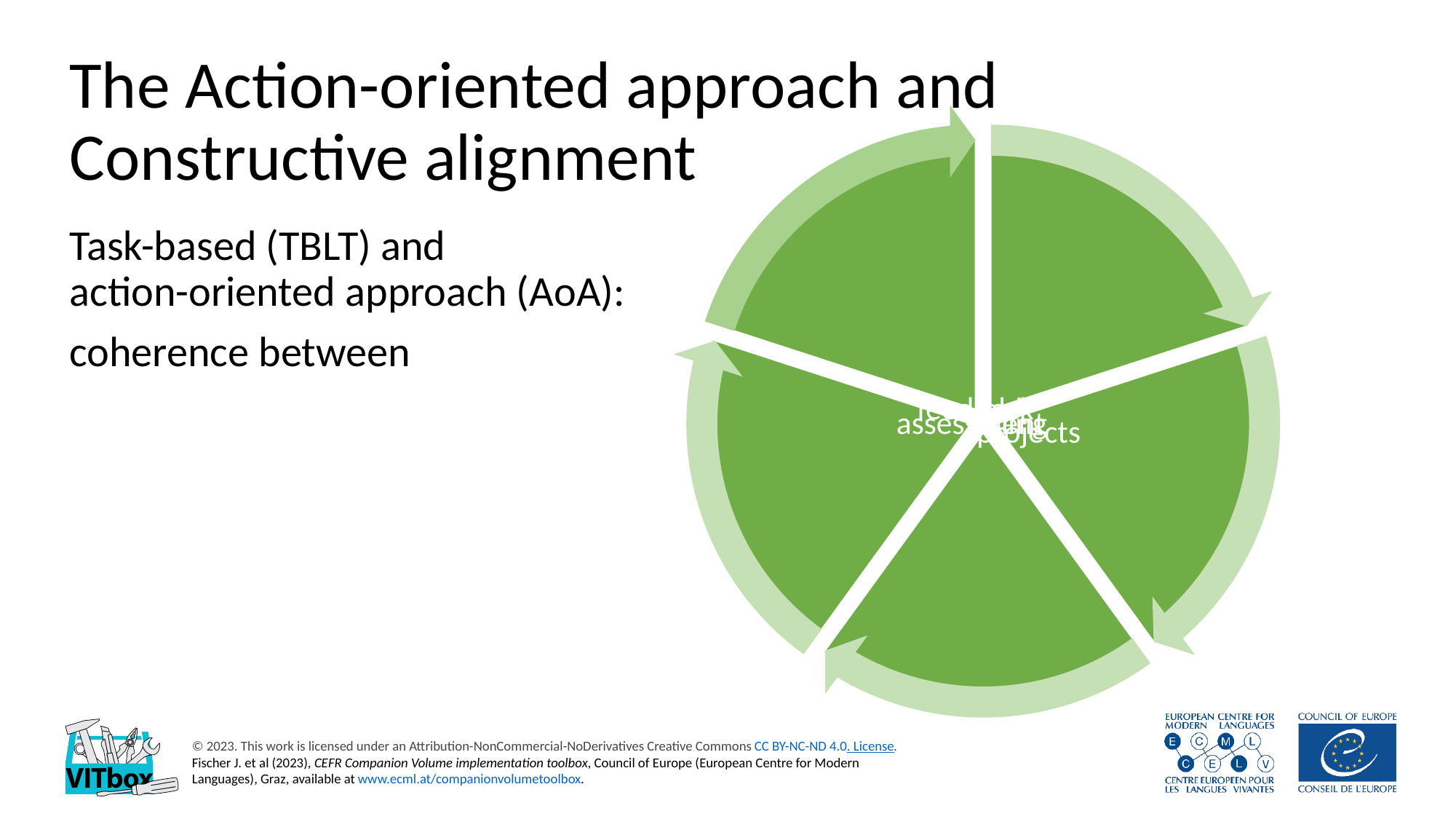

# The Action-oriented approach and Constructive alignment

learning objectives
teaching
tasks / projects
assessment
feedback
Task-based (TBLT) and
action-oriented approach (AoA):
coherence between